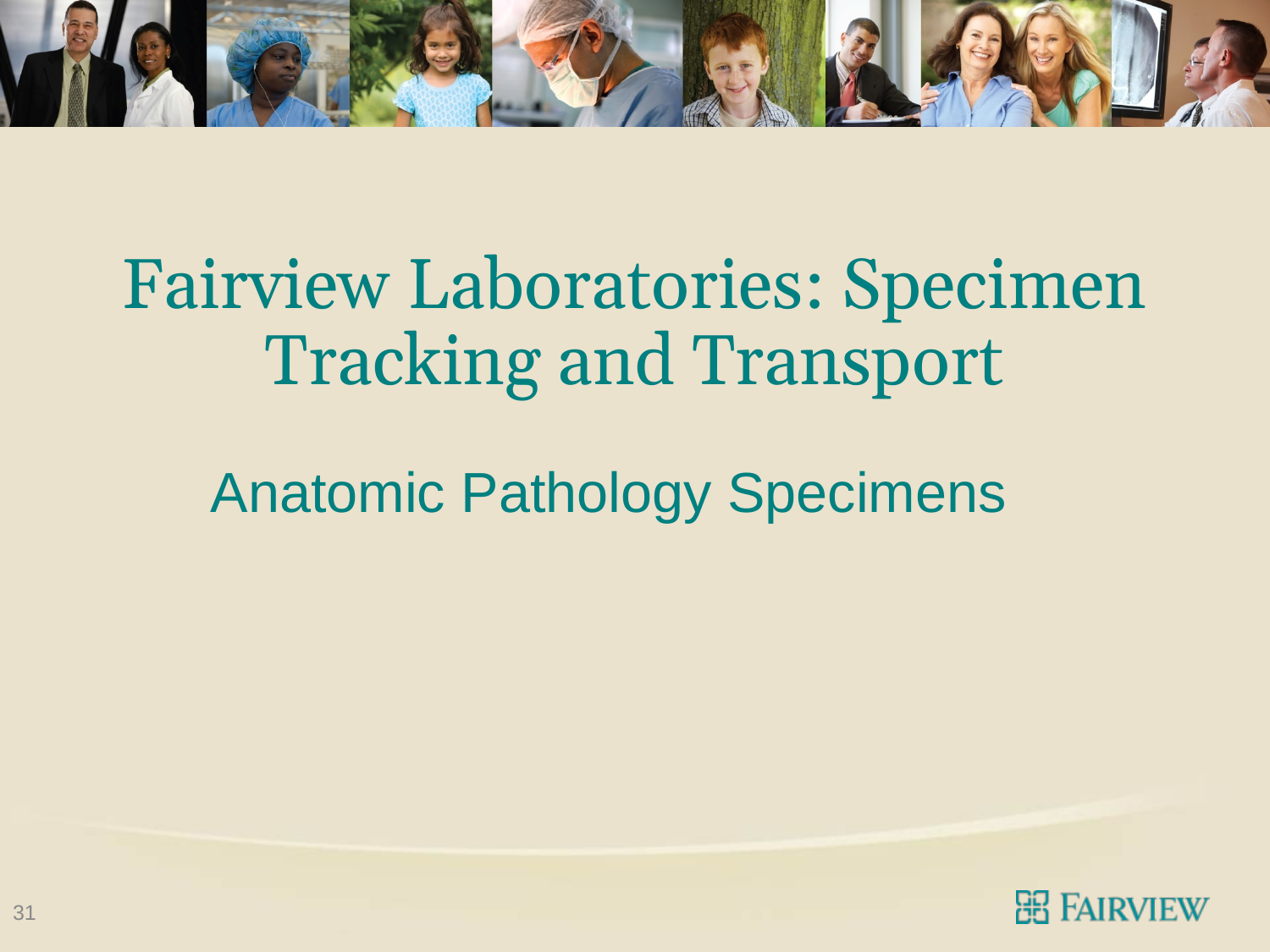

# Fairview Laboratories: Specimen Tracking and Transport
Anatomic Pathology Specimens

31